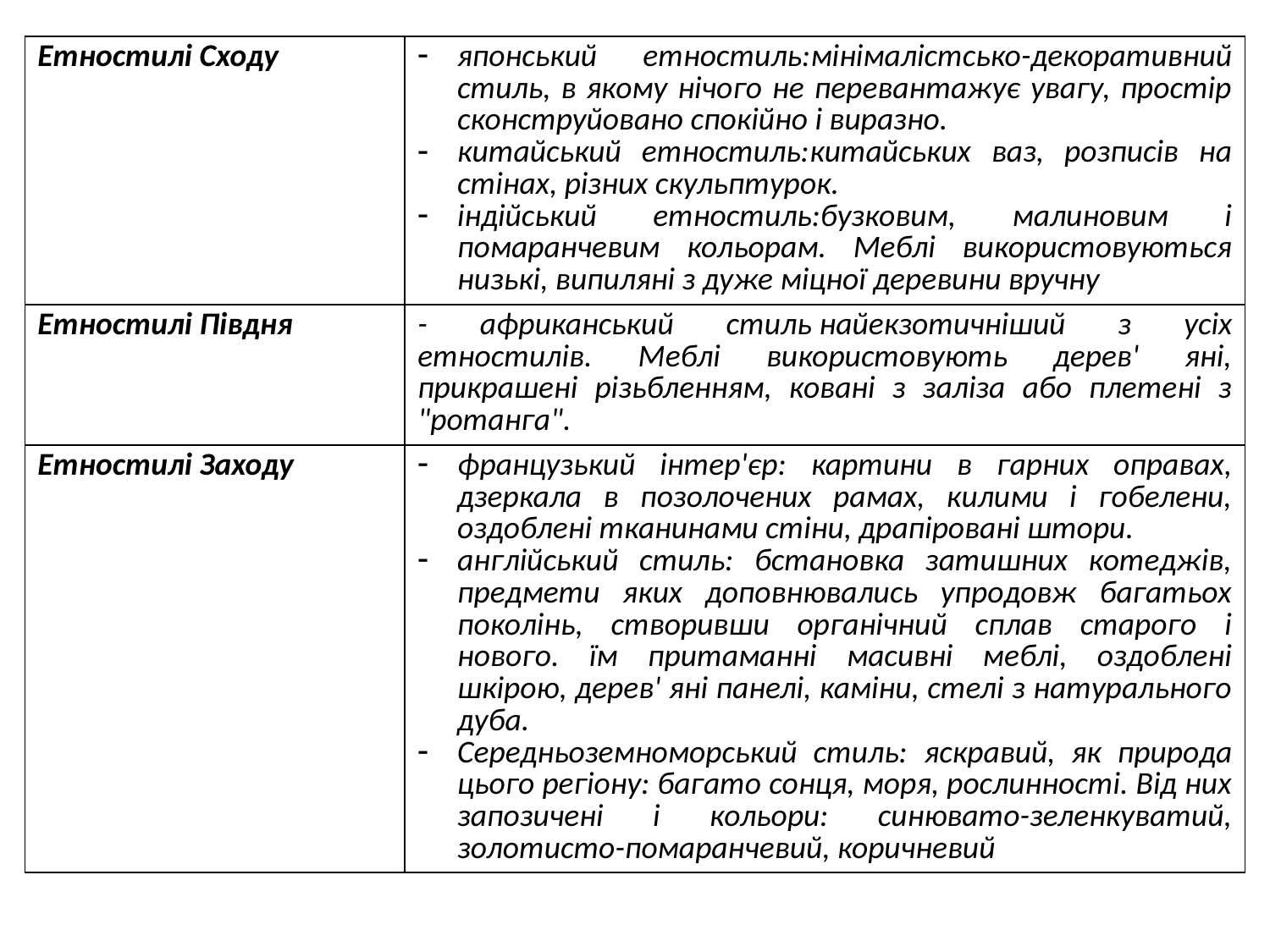

| Етностилі Сходу | японський етностиль:мінімалістсько-декоративний стиль, в якому нічого не перевантажує увагу, простір сконструйовано спокійно і виразно.  китайський етностиль:китайських ваз, розписів на стінах, різних скульптурок. індійський етностиль:бузковим, малиновим і помаранчевим кольорам. Меблі використовуються низькі, випиляні з дуже міцної деревини вручну |
| --- | --- |
| Етностилі Півдня | - африканський стиль найекзотичніший з усіх етностилів. Меблі використовують дерев' яні, прикрашені різьбленням, ковані з заліза або плетені з "ротанга". |
| Етностилі Заходу | французький інтер'єр: картини в гарних оправах, дзеркала в позолочених рамах, килими і гобелени, оздоблені тканинами стіни, драпіровані штори. англійський стиль: бстановка затишних котеджів, предмети яких доповнювались упродовж багатьох поколінь, створивши органічний сплав старого і нового. їм притаманні масивні меблі, оздоблені шкірою, дерев' яні панелі, каміни, стелі з натурального дуба. Середньоземноморський стиль: яскравий, як природа цього регіону: багато сонця, моря, рослинності. Від них запозичені і кольори: синювато-зеленкуватий, золотисто-помаранчевий, коричневий |